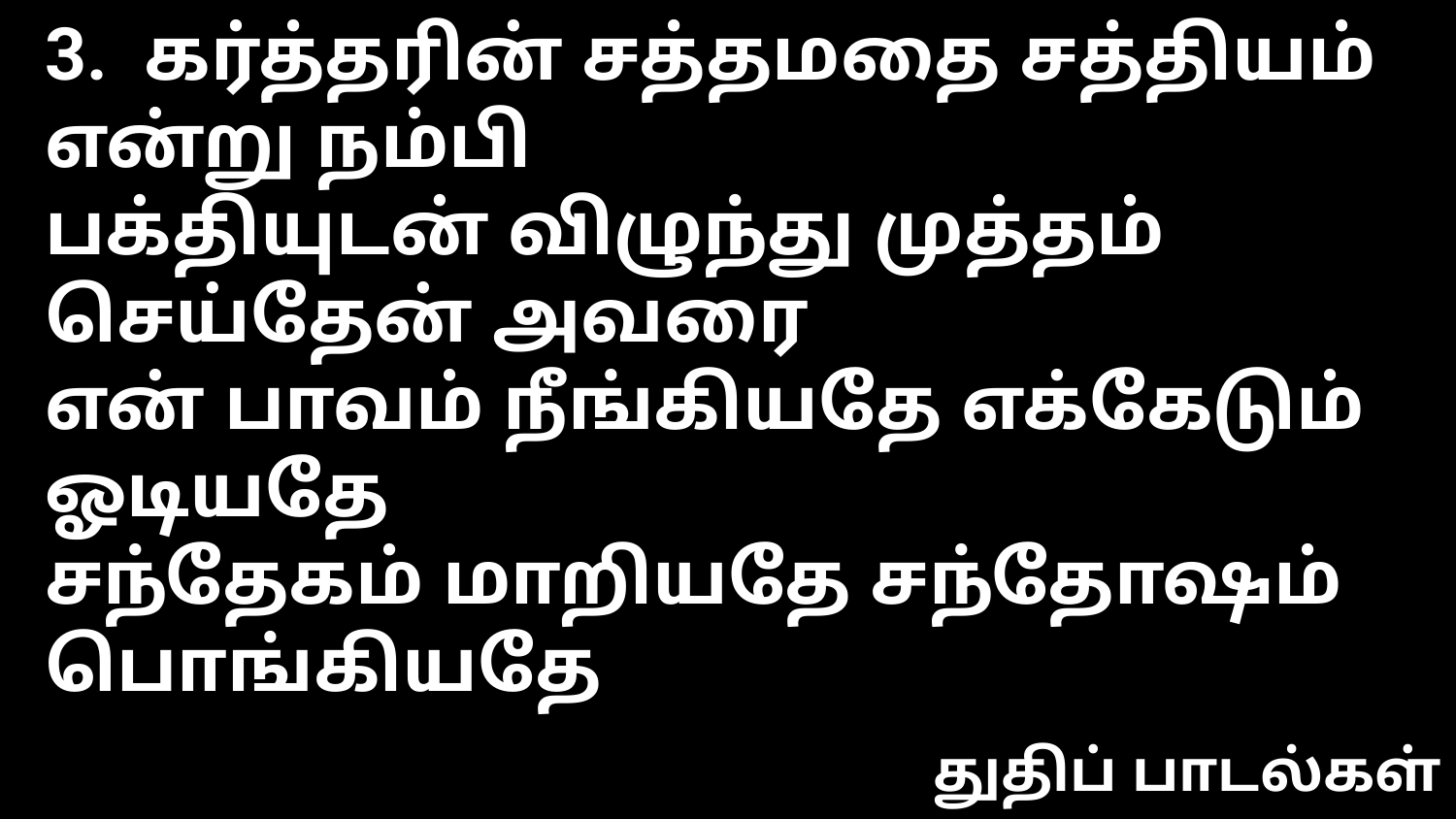

3.  கர்த்தரின் சத்தமதை சத்தியம் என்று நம்பி
பக்தியுடன் விழுந்து முத்தம் செய்தேன் அவரை
என் பாவம் நீங்கியதே எக்கேடும் ஓடியதே
சந்தேகம் மாறியதே சந்தோஷம் பொங்கியதே

துதிப் பாடல்கள்